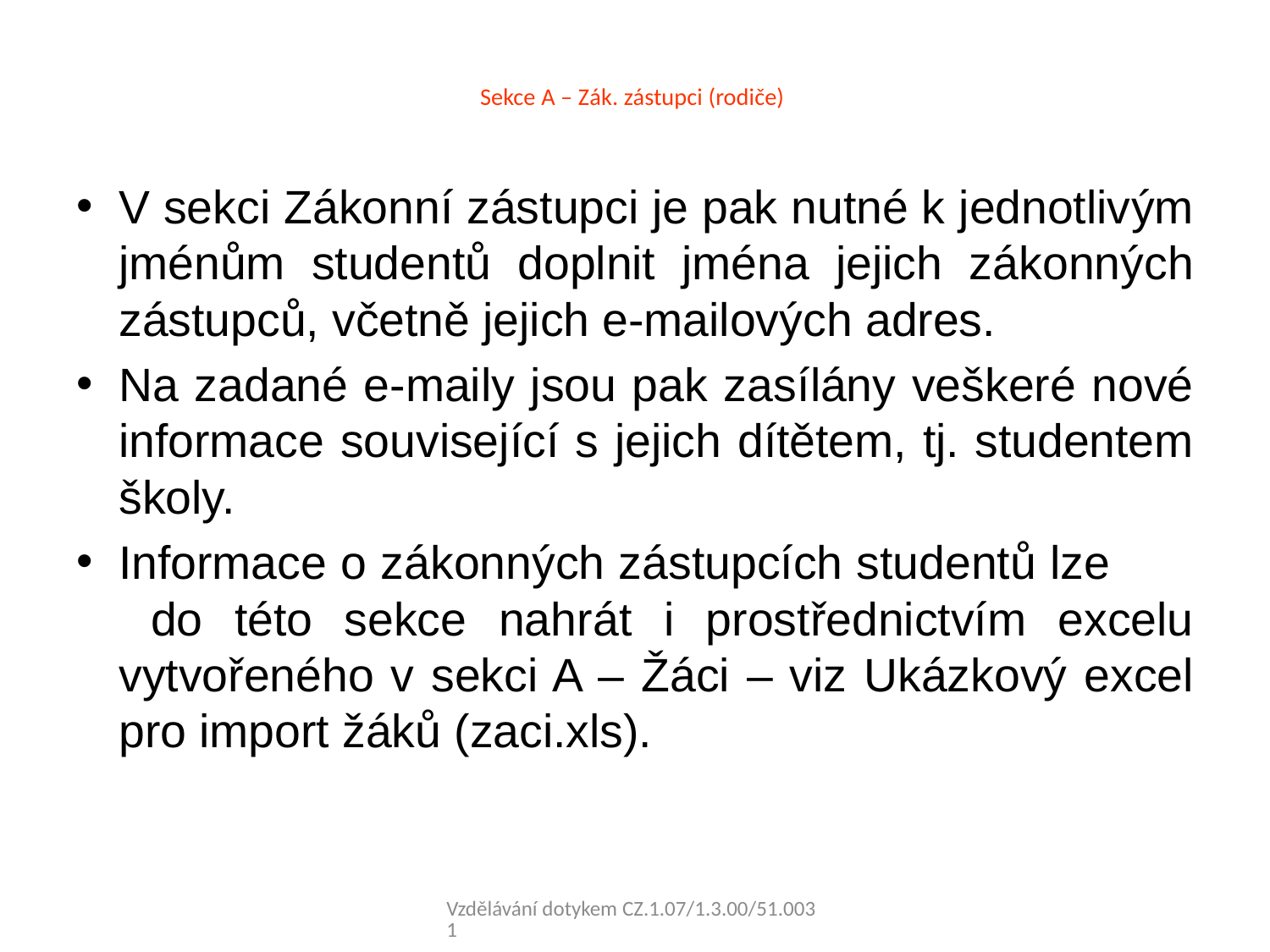

# Sekce A – Zák. zástupci (rodiče)
V sekci Zákonní zástupci je pak nutné k jednotlivým jménům studentů doplnit jména jejich zákonných zástupců, včetně jejich e-mailových adres.
Na zadané e-maily jsou pak zasílány veškeré nové informace související s jejich dítětem, tj. studentem školy.
Informace o zákonných zástupcích studentů lze        do této sekce nahrát i prostřednictvím excelu vytvořeného v sekci A – Žáci – viz Ukázkový excel pro import žáků (zaci.xls).

Vzdělávání dotykem CZ.1.07/1.3.00/51.0031